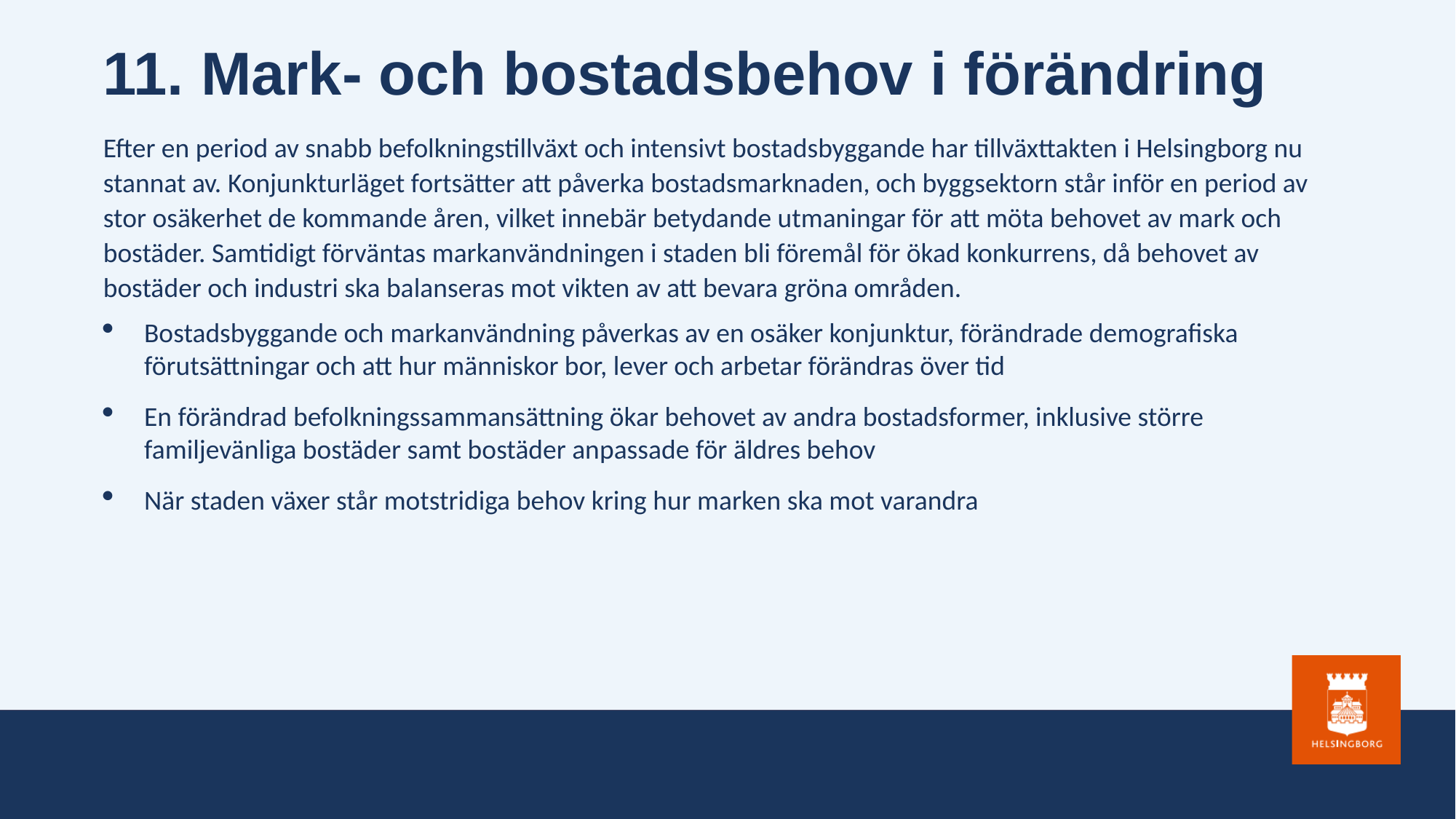

# 11. Mark- och bostadsbehov i förändring
Efter en period av snabb befolkningstillväxt och intensivt bostadsbyggande har tillväxttakten i Helsingborg nu stannat av. Konjunkturläget fortsätter att påverka bostadsmarknaden, och byggsektorn står inför en period av stor osäkerhet de kommande åren, vilket innebär betydande utmaningar för att möta behovet av mark och bostäder. Samtidigt förväntas markanvändningen i staden bli föremål för ökad konkurrens, då behovet av bostäder och industri ska balanseras mot vikten av att bevara gröna områden.
Bostadsbyggande och markanvändning påverkas av en osäker konjunktur, förändrade demografiska förutsättningar och att hur människor bor, lever och arbetar förändras över tid
En förändrad befolkningssammansättning ökar behovet av andra bostadsformer, inklusive större familjevänliga bostäder samt bostäder anpassade för äldres behov
När staden växer står motstridiga behov kring hur marken ska mot varandra